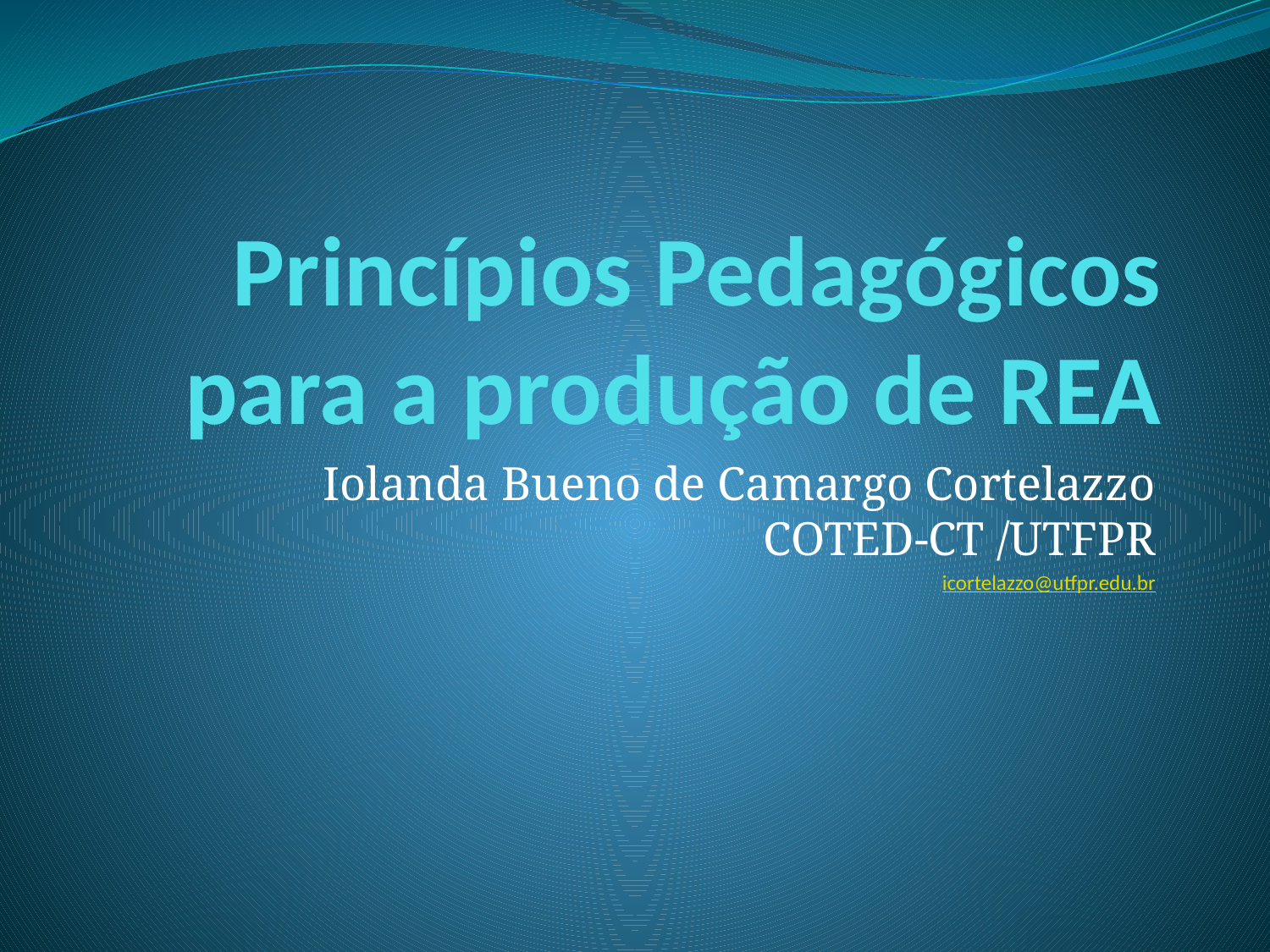

# Princípios Pedagógicos para a produção de REA
Iolanda Bueno de Camargo Cortelazzo
COTED-CT /UTFPR
icortelazzo@utfpr.edu.br